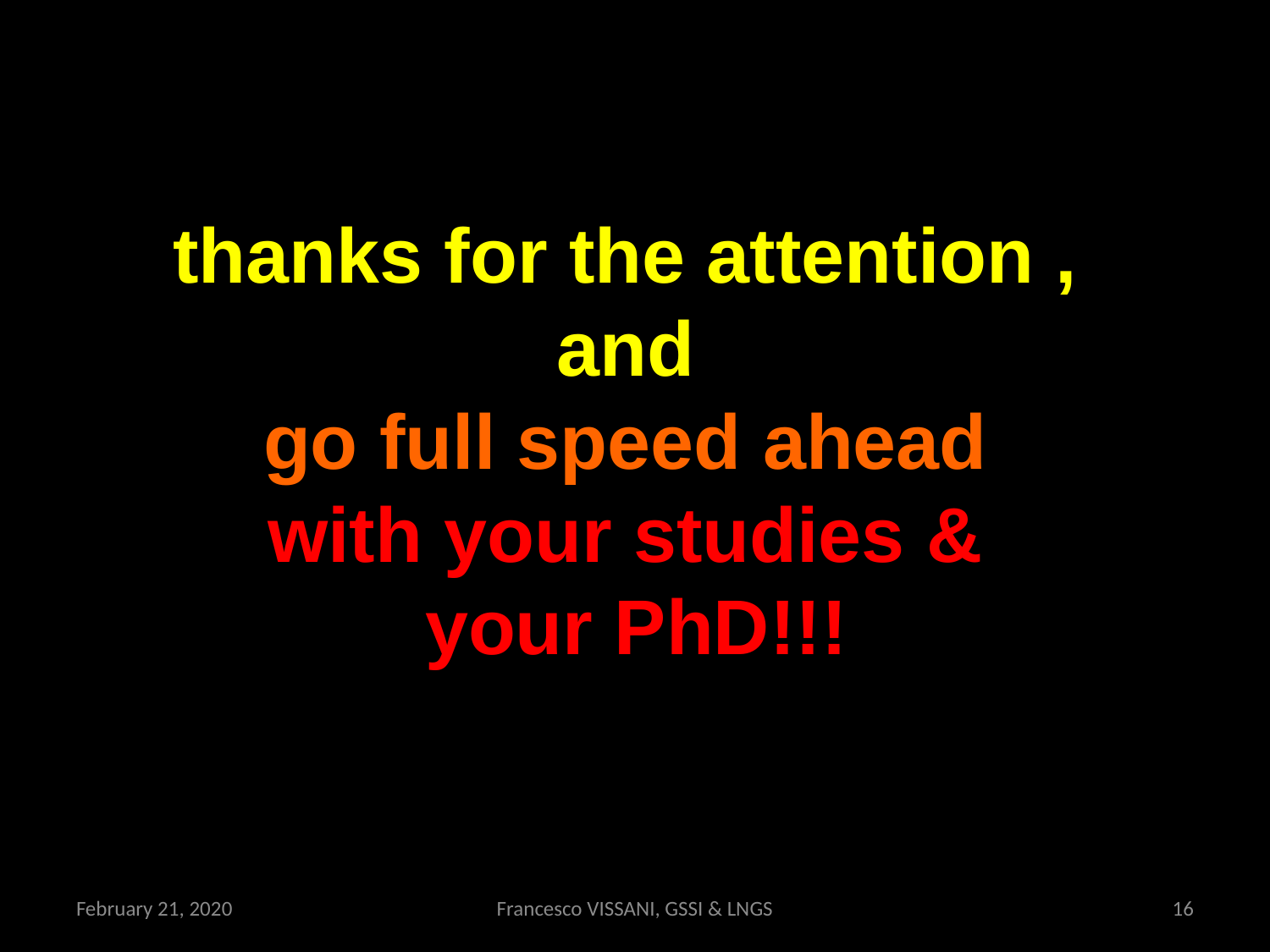

thanks for the attention ,
and
go full speed ahead
with your studies &
your PhD!!!
February 21, 2020
Francesco VISSANI, GSSI & LNGS
16